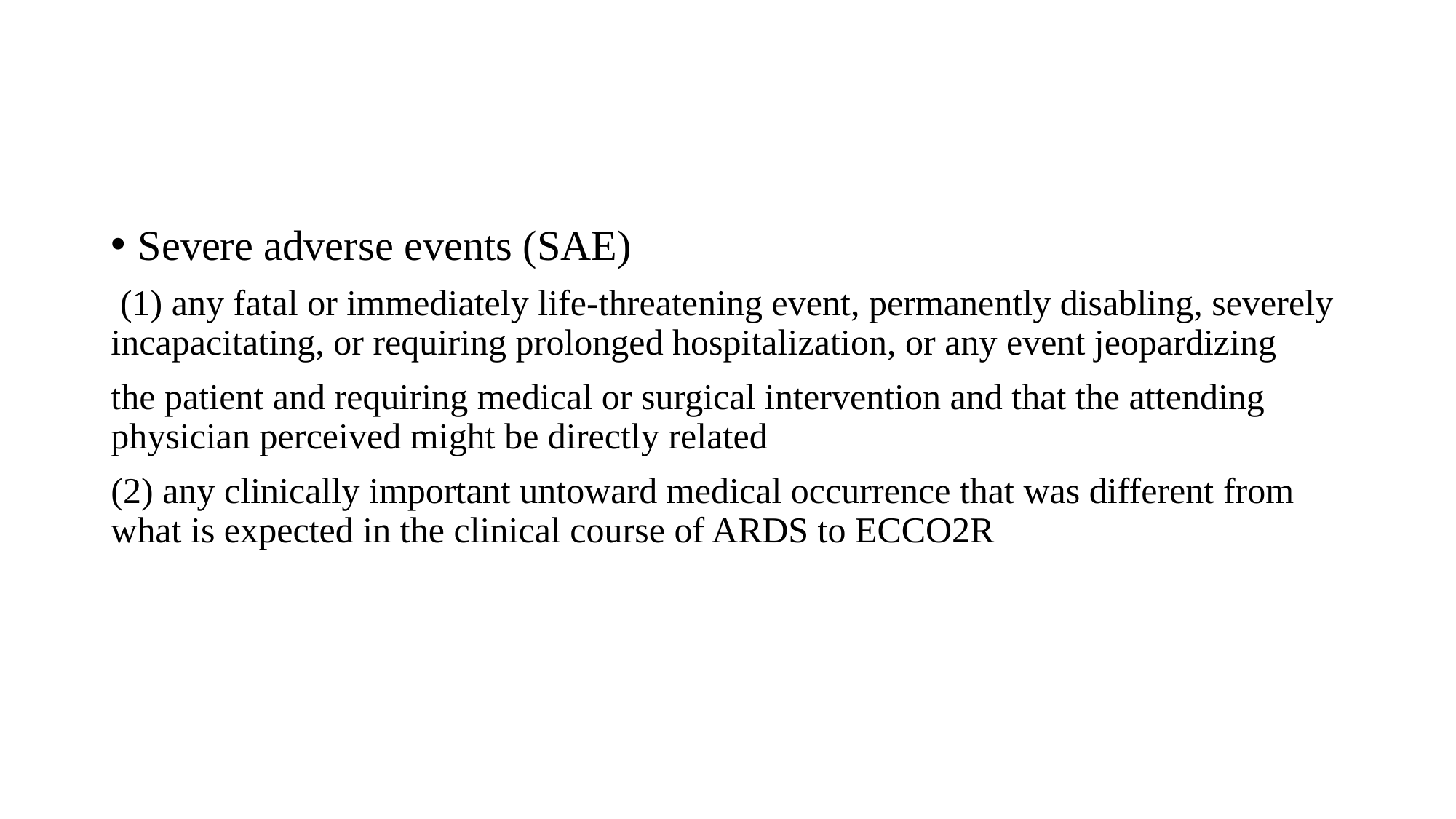

#
Severe adverse events (SAE)
 (1) any fatal or immediately life-threatening event, permanently disabling, severely incapacitating, or requiring prolonged hospitalization, or any event jeopardizing
the patient and requiring medical or surgical intervention and that the attending physician perceived might be directly related
(2) any clinically important untoward medical occurrence that was different from what is expected in the clinical course of ARDS to ECCO2R